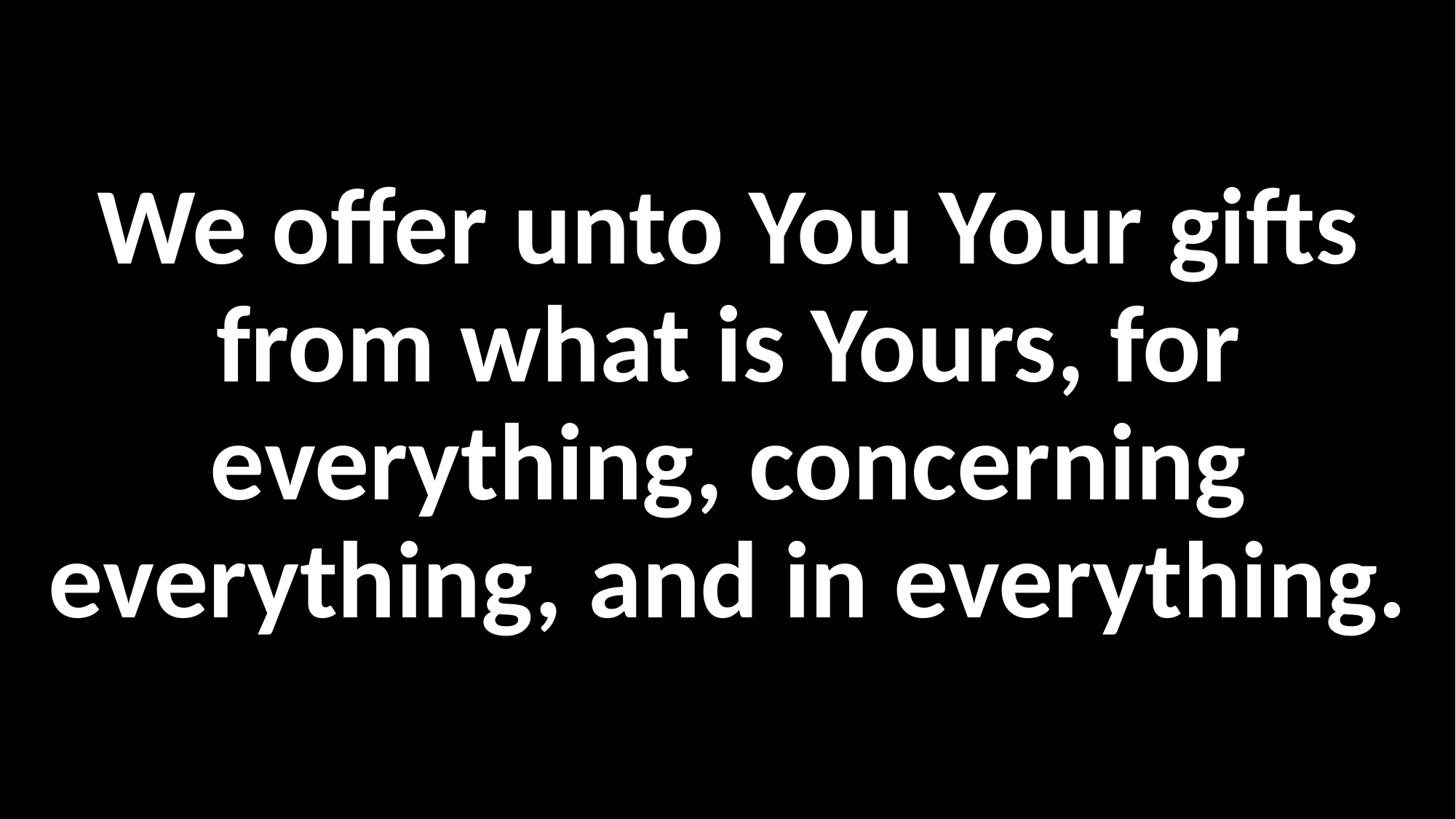

We offer unto You Your gifts from what is Yours, for everything, concerning everything, and in everything.